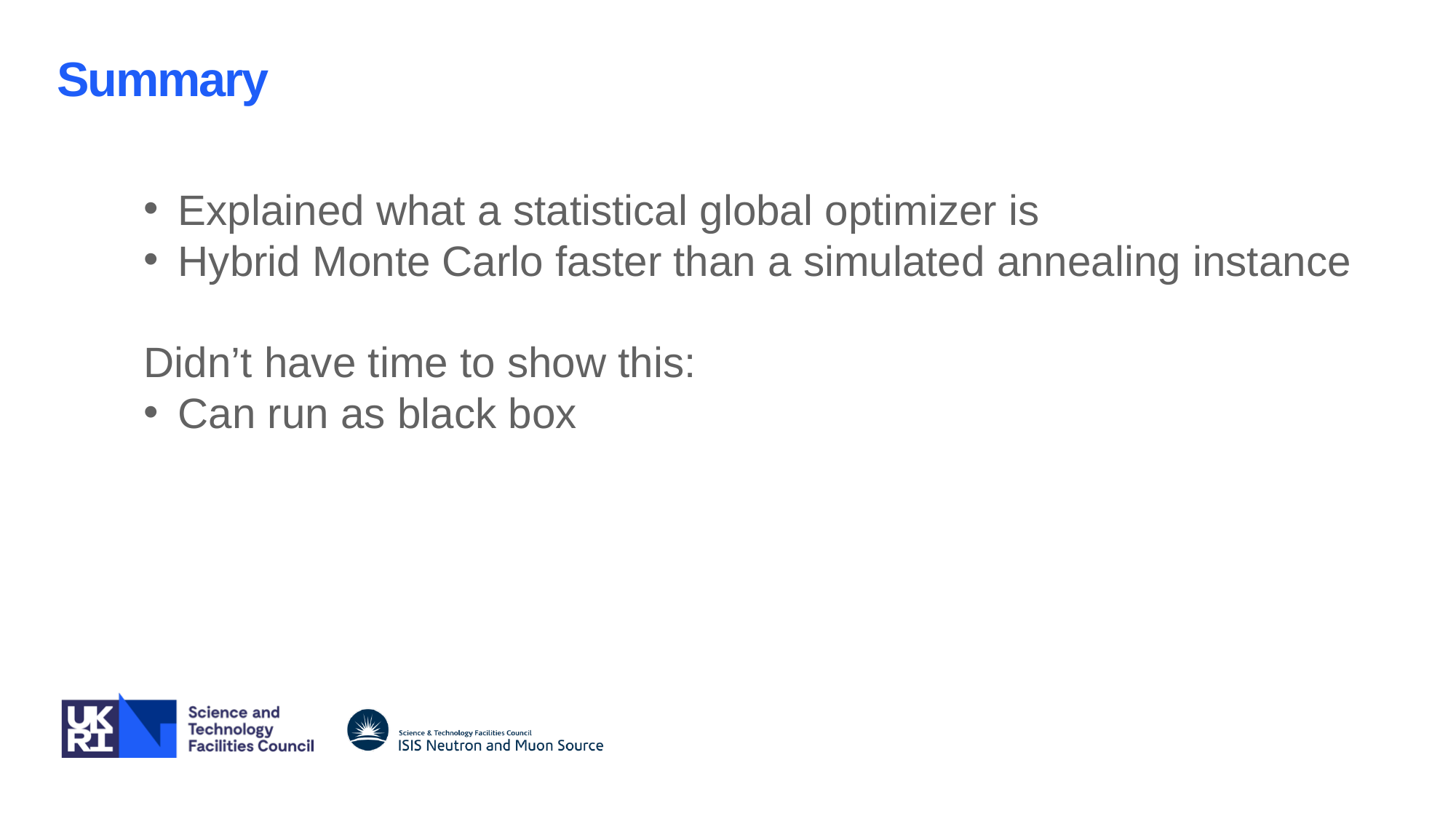

Summary
Explained what a statistical global optimizer is
Hybrid Monte Carlo faster than a simulated annealing instance

Didn’t have time to show this:
Can run as black box